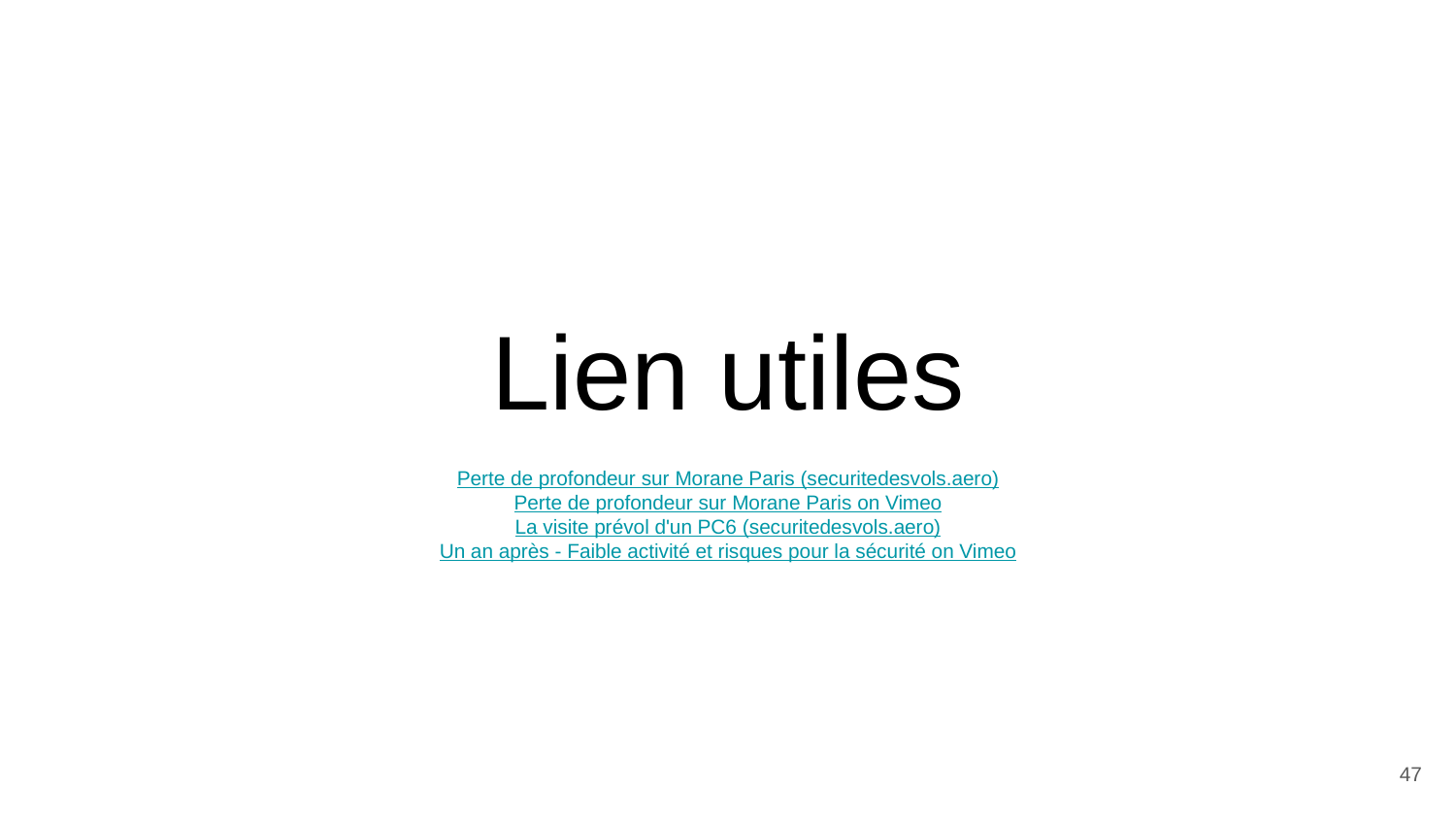

# Lien utiles
Perte de profondeur sur Morane Paris (securitedesvols.aero)
Perte de profondeur sur Morane Paris on Vimeo
La visite prévol d'un PC6 (securitedesvols.aero)
Un an après - Faible activité et risques pour la sécurité on Vimeo
47